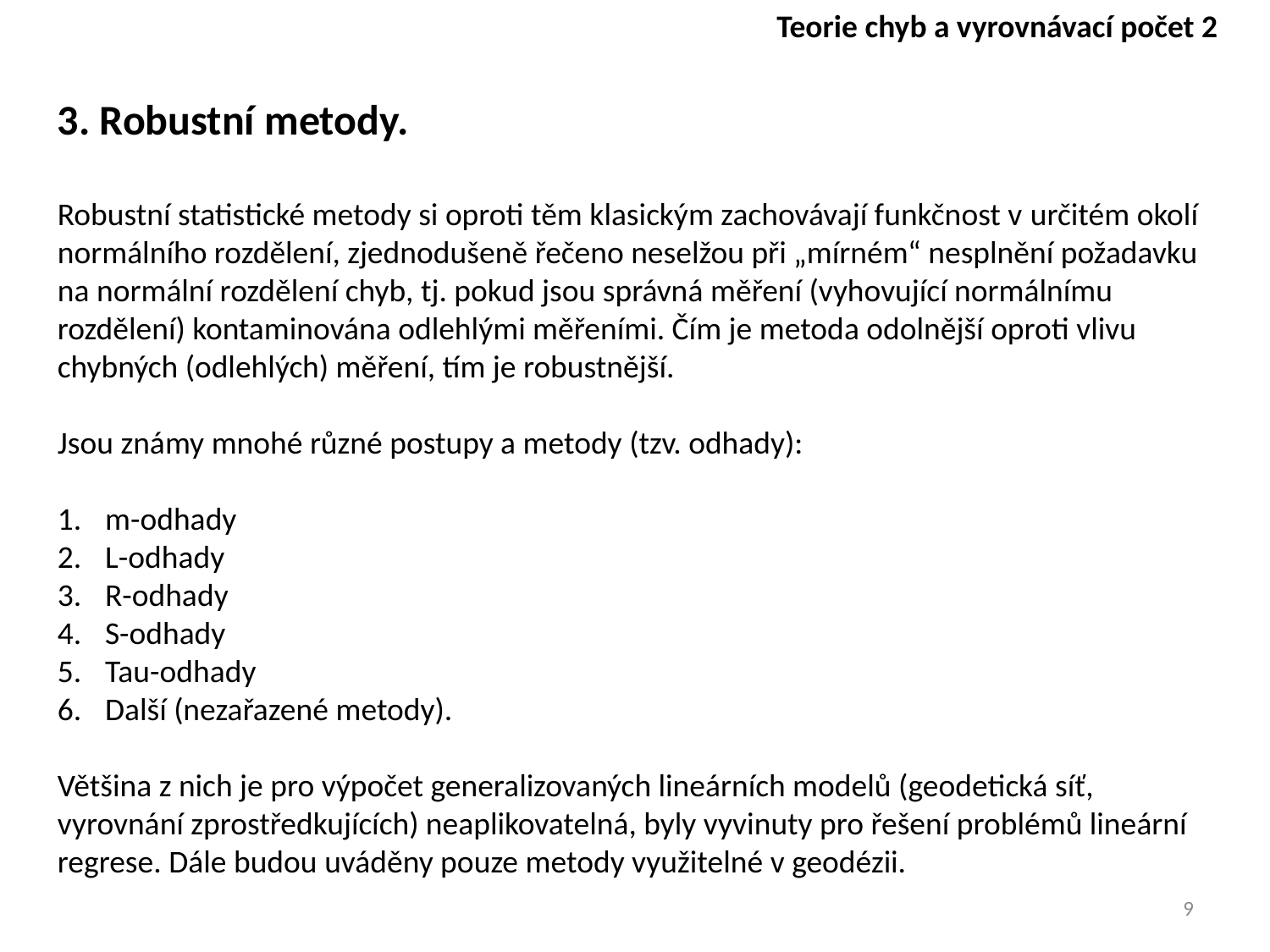

Teorie chyb a vyrovnávací počet 2
3. Robustní metody.

Robustní statistické metody si oproti těm klasickým zachovávají funkčnost v určitém okolí normálního rozdělení, zjednodušeně řečeno neselžou při „mírném“ nesplnění požadavku na normální rozdělení chyb, tj. pokud jsou správná měření (vyhovující normálnímu rozdělení) kontaminována odlehlými měřeními. Čím je metoda odolnější oproti vlivu chybných (odlehlých) měření, tím je robustnější.

Jsou známy mnohé různé postupy a metody (tzv. odhady):

m-odhady
L-odhady
R-odhady
S-odhady
Tau-odhady
Další (nezařazené metody).

Většina z nich je pro výpočet generalizovaných lineárních modelů (geodetická síť, vyrovnání zprostředkujících) neaplikovatelná, byly vyvinuty pro řešení problémů lineární regrese. Dále budou uváděny pouze metody využitelné v geodézii.
9